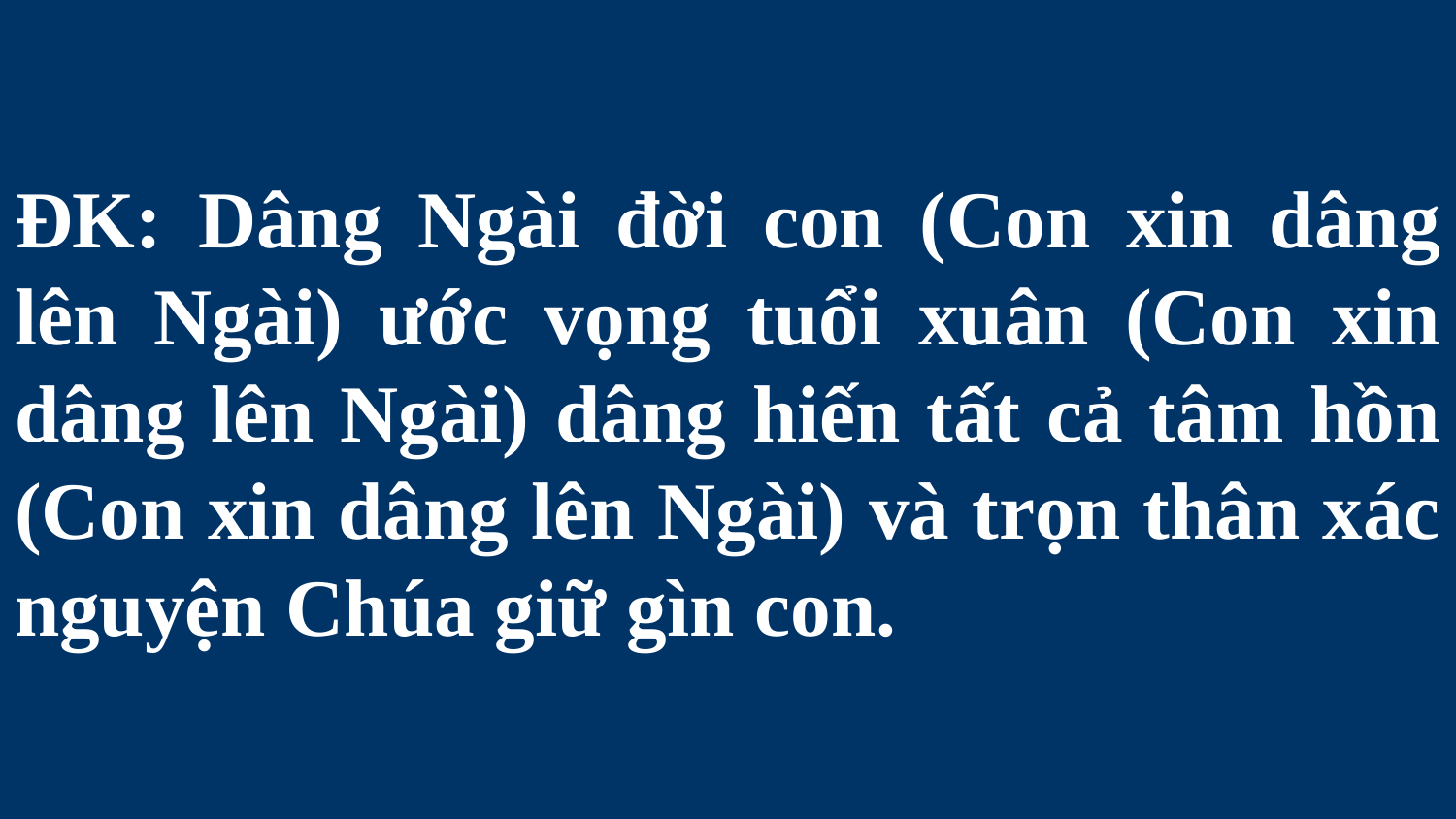

# ĐK: Dâng Ngài đời con (Con xin dâng lên Ngài) ước vọng tuổi xuân (Con xin dâng lên Ngài) dâng hiến tất cả tâm hồn (Con xin dâng lên Ngài) và trọn thân xác nguyện Chúa giữ gìn con.